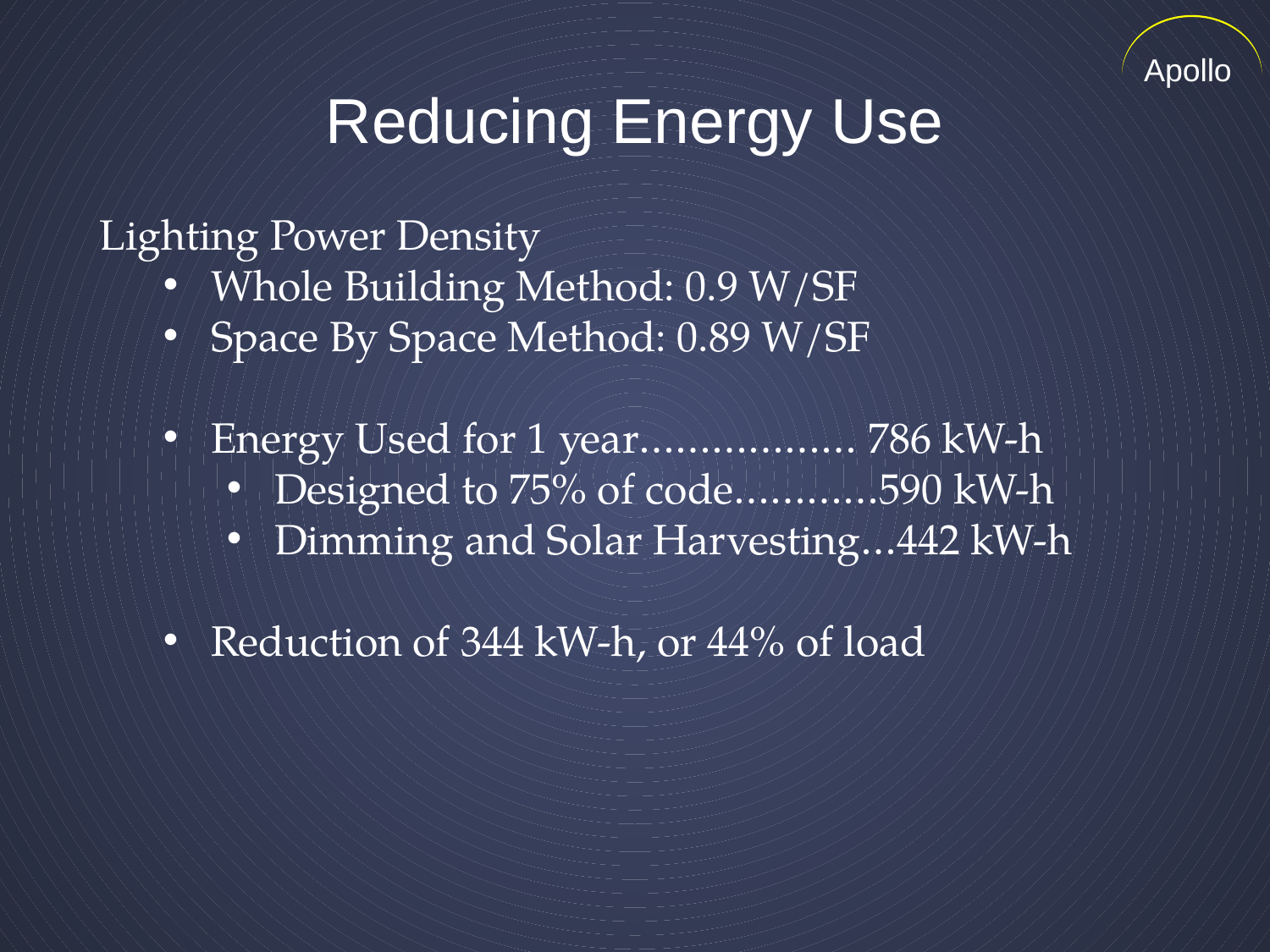

Apollo
Reducing Energy Use
Lighting Power Density
Whole Building Method: 0.9 W/SF
Space By Space Method: 0.89 W/SF

Energy Used for 1 year……………… 786 kW-h
Designed to 75% of code…………590 kW-h
Dimming and Solar Harvesting…442 kW-h

Reduction of 344 kW-h, or 44% of load